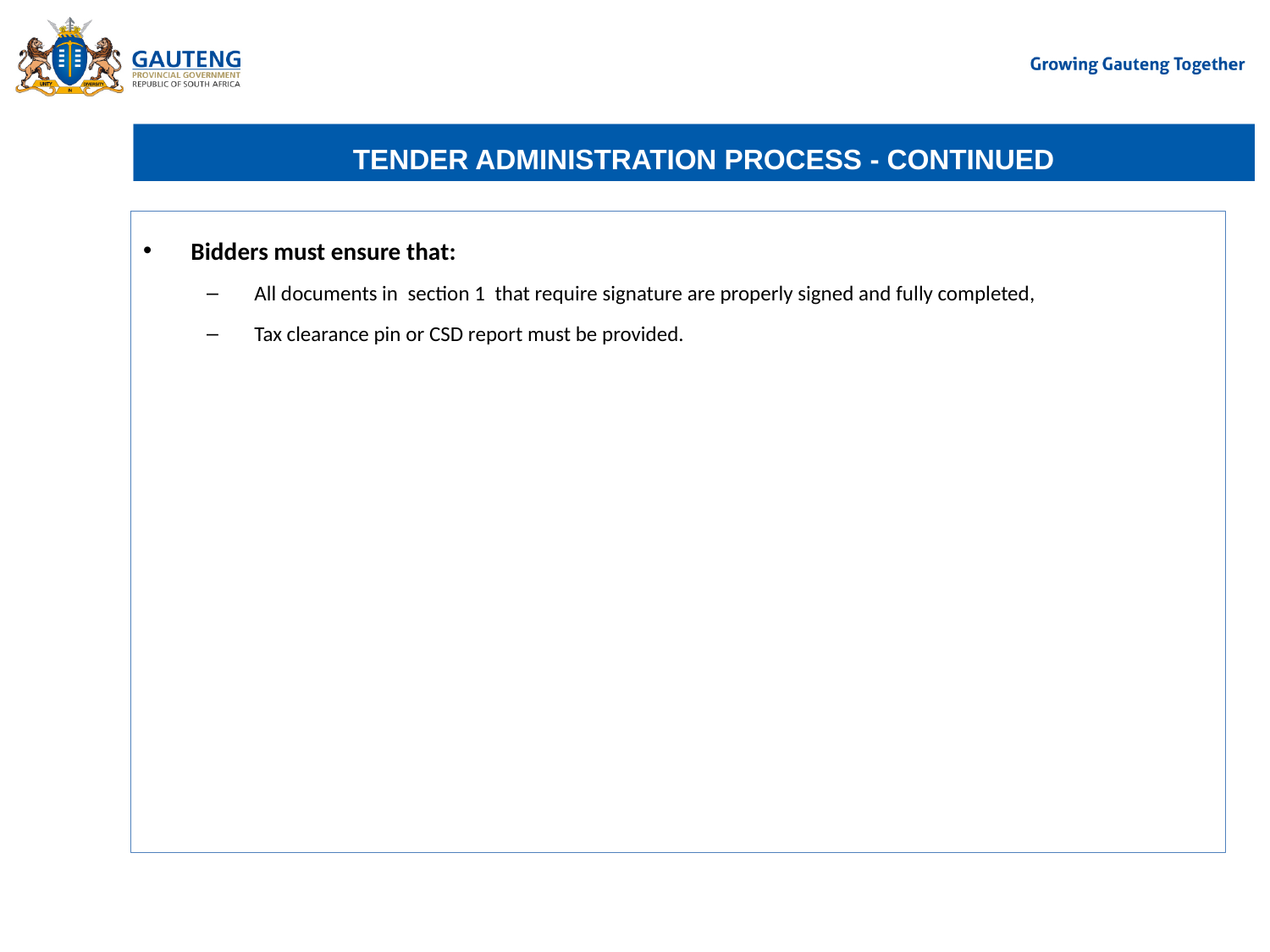

# TENDER ADMINISTRATION PROCESS - CONTINUED
Bidders must ensure that:
All documents in  section 1  that require signature are properly signed and fully completed,
Tax clearance pin or CSD report must be provided.